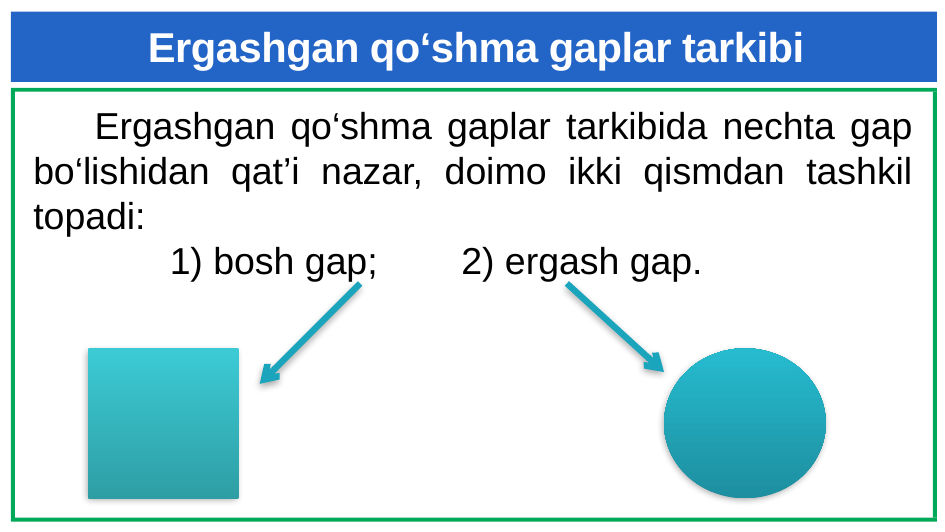

# Ergashgan qo‘shma gaplar tarkibi
    Ergashgan qo‘shma gaplar tarkibida nechta gap bo‘lishidan qat’i nazar, doimo ikki qismdan tashkil topadi:
             1) bosh gap;        2) ergash gap.